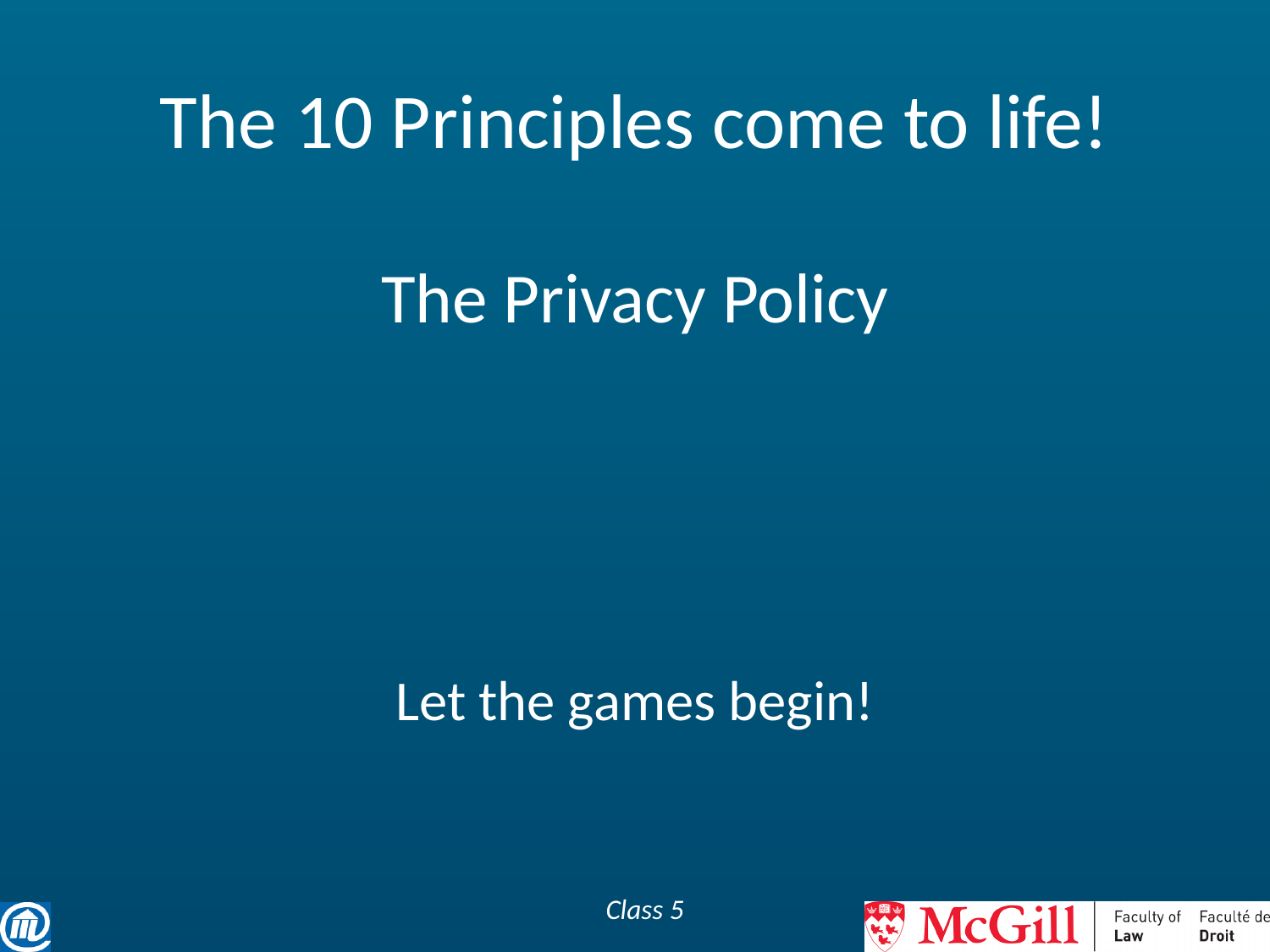

# The 10 Principles come to life!
The Privacy Policy

Let the games begin!
Class 5